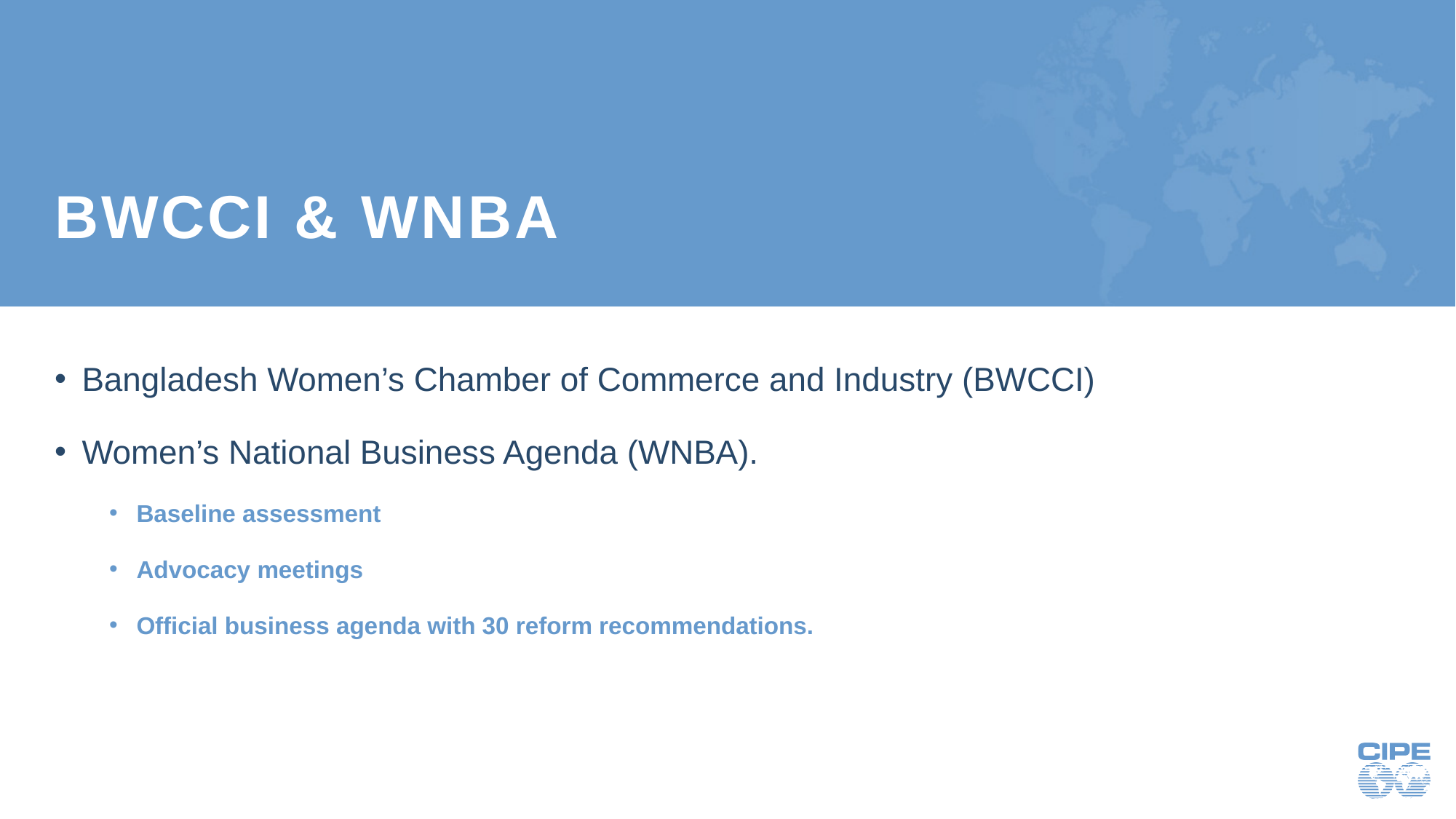

# BWCCI & WNBA
Bangladesh Women’s Chamber of Commerce and Industry (BWCCI)
Women’s National Business Agenda (WNBA).
Baseline assessment
Advocacy meetings
Official business agenda with 30 reform recommendations.